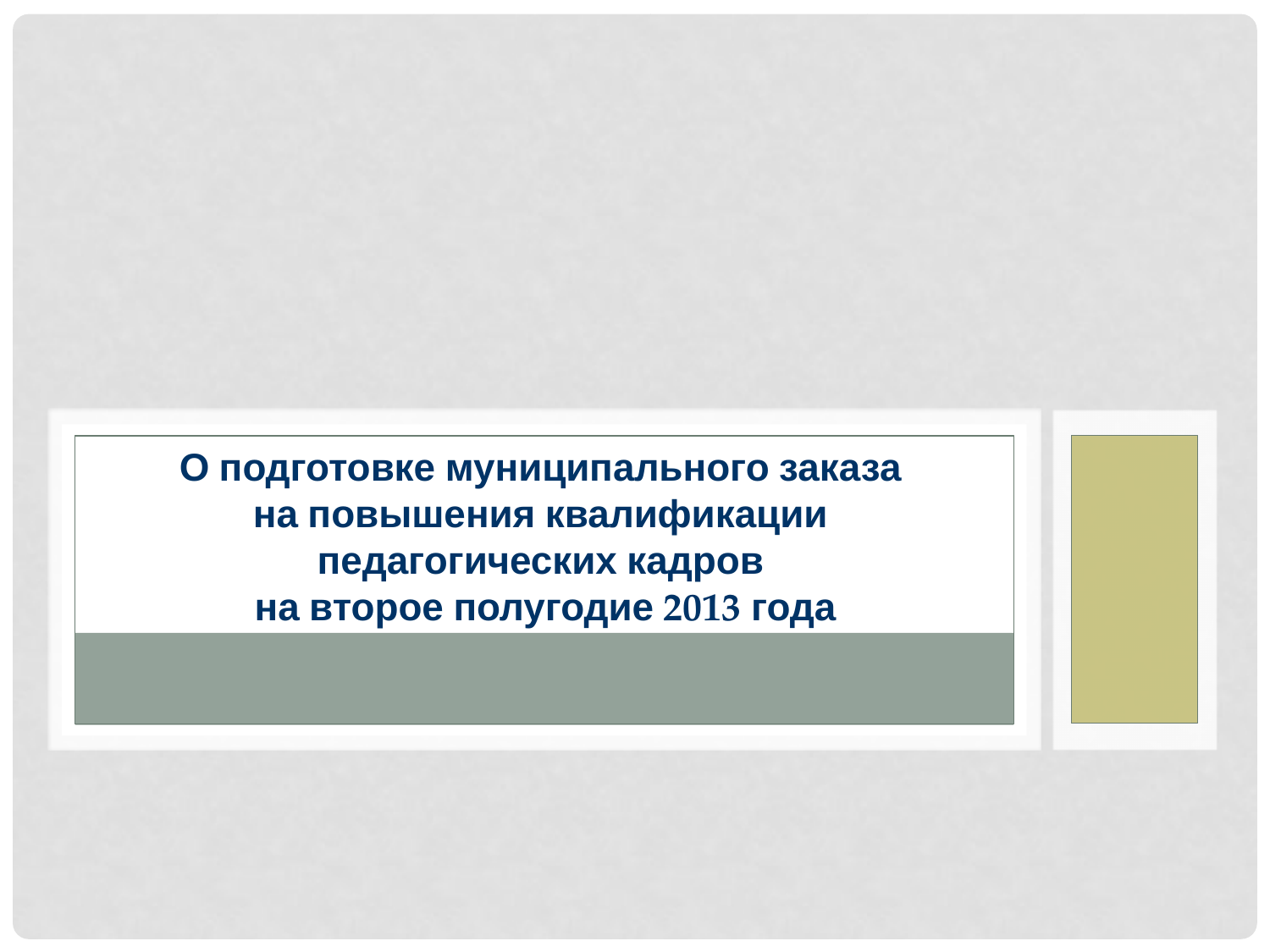

О подготовке муниципального заказа
на повышения квалификации
педагогических кадров
на второе полугодие 2013 года